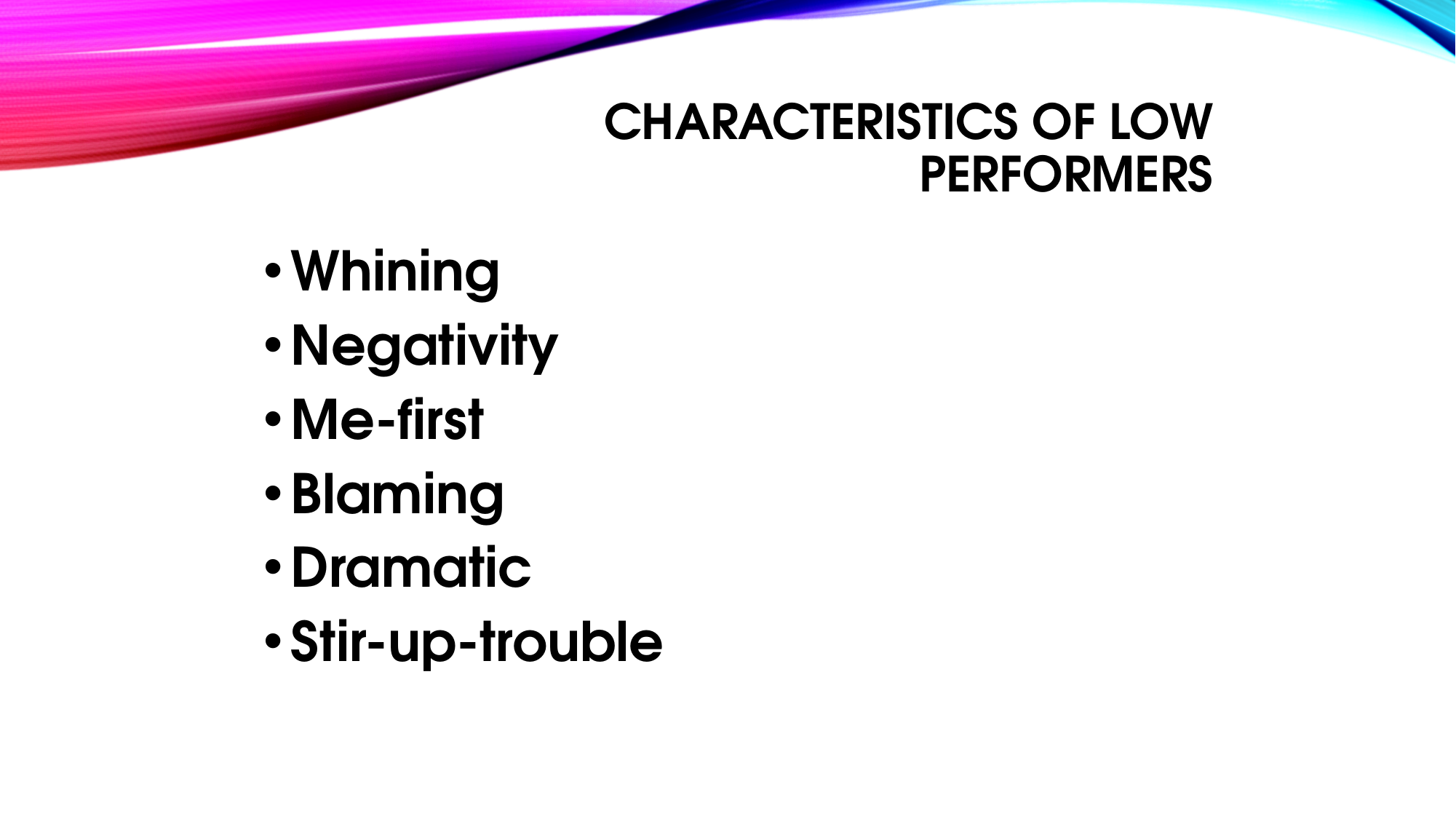

# Characteristics of Low Performers
Whining
Negativity
Me-first
Blaming
Dramatic
Stir-up-trouble